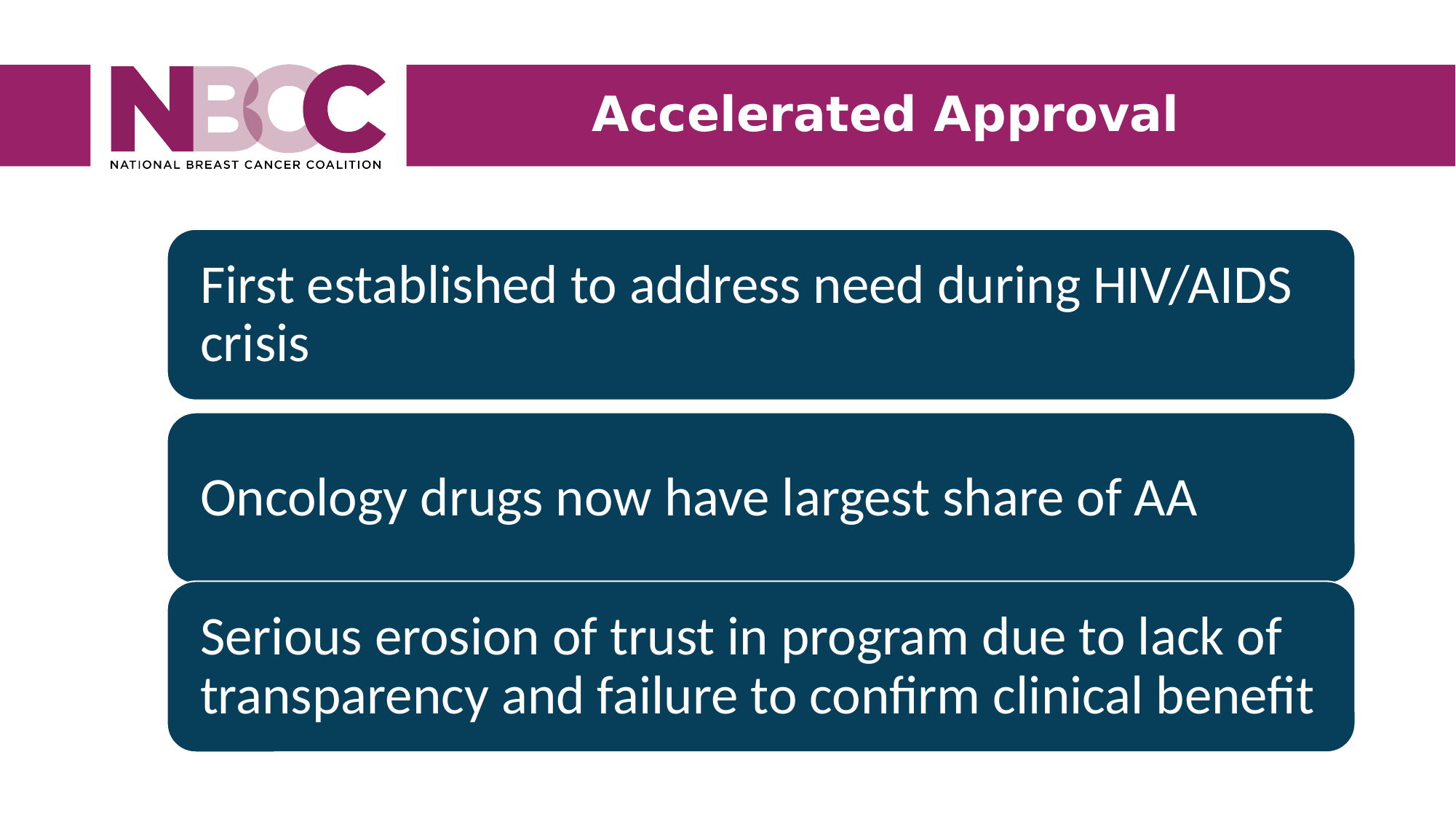

Accelerated Approval
First established to address need during HIV/AIDS crisis
Oncology drugs now have largest share of AA
Serious erosion of trust in program due to lack of transparency and failure to confirm clinical benefit